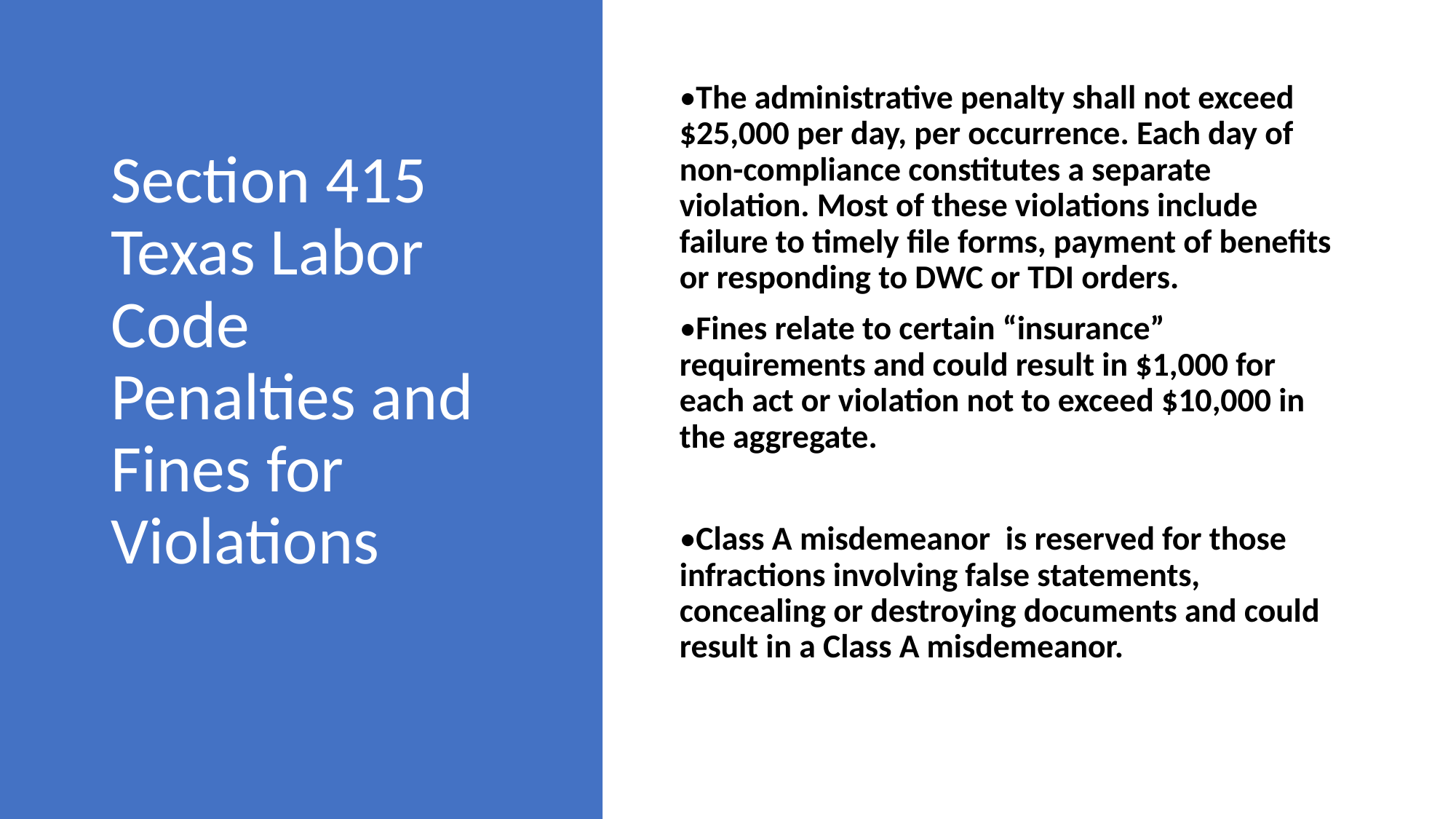

# Section 415 Texas Labor Code
Penalties and Fines for Violations

•The administrative penalty shall not exceed $25,000 per day, per occurrence. Each day of non-compliance constitutes a separate violation. Most of these violations include failure to timely file forms, payment of benefits or responding to DWC or TDI orders.
•Fines relate to certain “insurance” requirements and could result in $1,000 for each act or violation not to exceed $10,000 in the aggregate.

•Class A misdemeanor  is reserved for those infractions involving false statements, concealing or destroying documents and could result in a Class A misdemeanor.